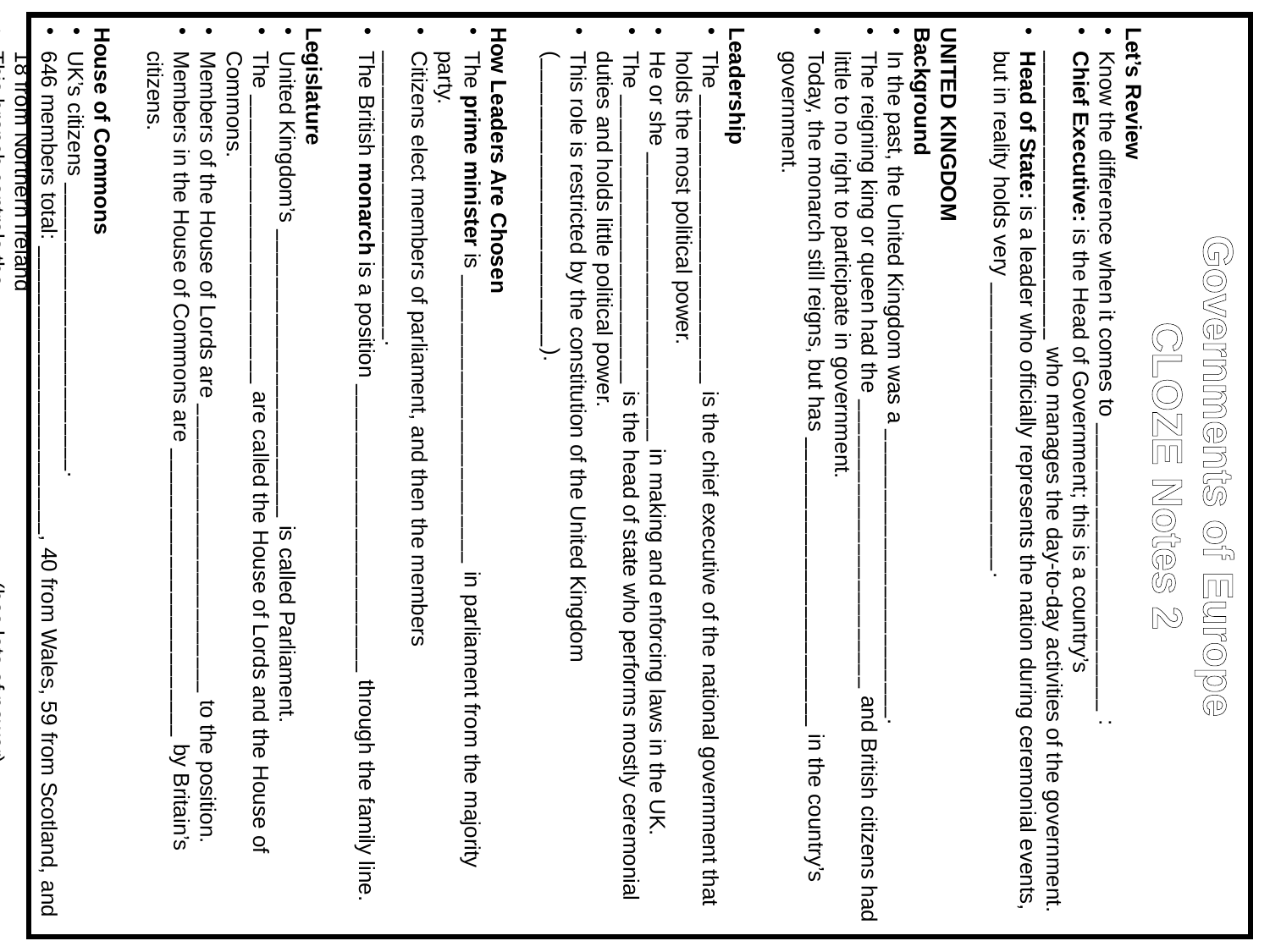

Let’s Review
Know the difference when it comes to ________________________ :
Chief Executive: is the Head of Government; this is a country’s ________________________ who manages the day-to-day activities of the government.
Head of State: is a leader who officially represents the nation during ceremonial events, but in reality holds very ________________________.

UNITED KINGDOM
Background
In the past, the United Kingdom was a ________________________.
The reigning king or queen had the ________________________ and British citizens had little to no right to participate in government.
Today, the monarch still reigns, but has ________________________ in the country’s government.

Leadership
The ________________________ is the chief executive of the national government that holds the most political power.
He or she ________________________ in making and enforcing laws in the UK.
The ________________________ is the head of state who performs mostly ceremonial duties and holds little political power.
This role is restricted by the constitution of the United Kingdom (________________________).

How Leaders Are Chosen
The prime minister is ________________________ in parliament from the majority party.
Citizens elect members of parliament, and then the members ________________________.
The British monarch is a position ________________________ through the family line.

Legislature
United Kingdom’s ________________________ is called Parliament.
The ________________________ are called the House of Lords and the House of Commons.
Members of the House of Lords are ________________________ to the position.
Members in the House of Commons are ________________________ by Britain’s citizens.

House of Commons
UK’s citizens ________________________.
646 members total: ________________________, 40 from Wales, 59 from Scotland, and 18 from Northern Ireland
This branch controls the ________________________(has lots of power).

Governments of Europe
CLOZE Notes 2